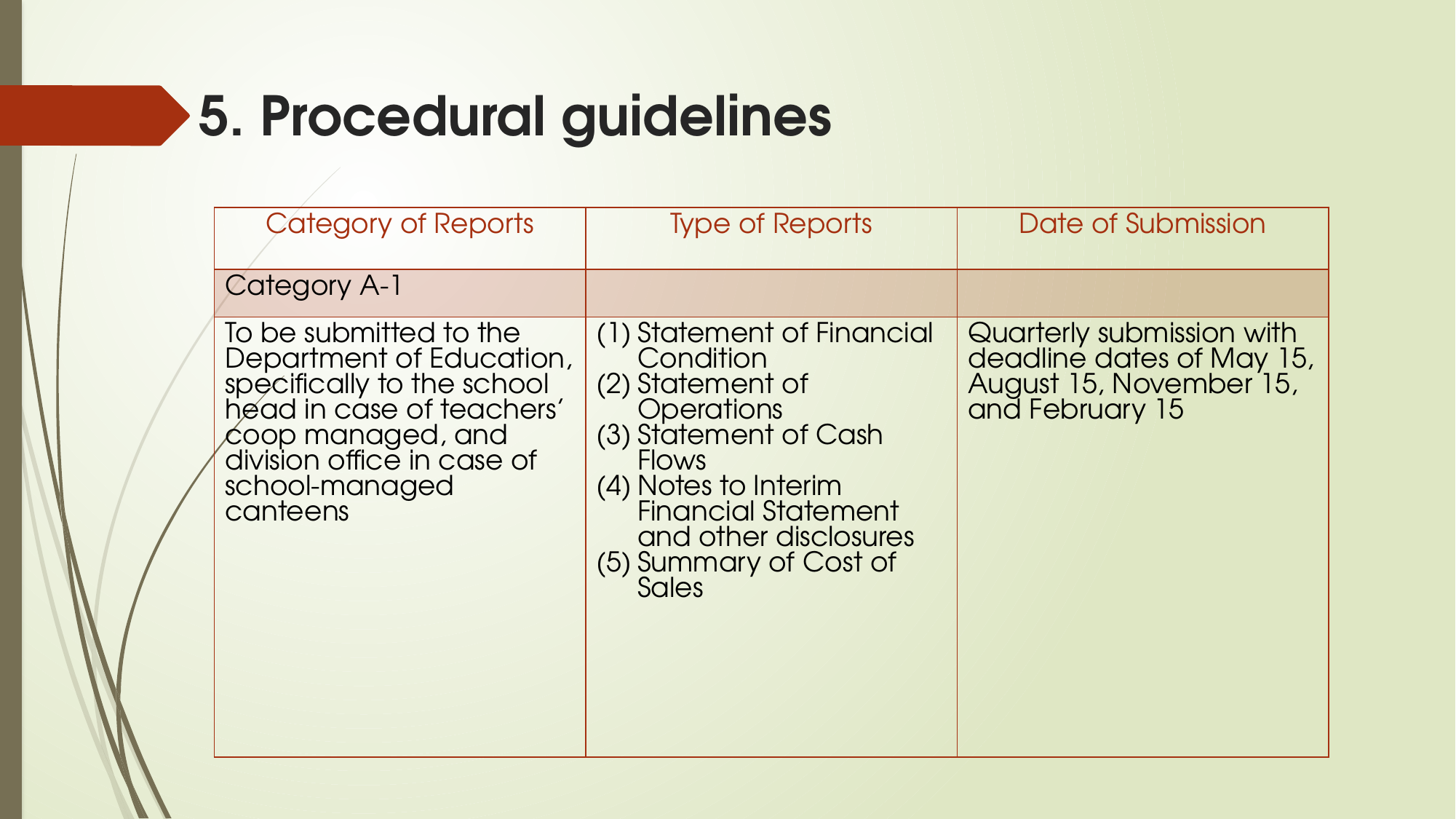

# 5. Procedural guidelines
| Category of Reports | Type of Reports | Date of Submission |
| --- | --- | --- |
| Category A-1 |  |  |
| To be submitted to the Department of Education, specifically to the school head in case of teachers’ coop managed, and division office in case of school-managed canteens | Statement of Financial Condition Statement of Operations Statement of Cash Flows Notes to Interim Financial Statement and other disclosures Summary of Cost of Sales | Quarterly submission with deadline dates of May 15, August 15, November 15, and February 15 |